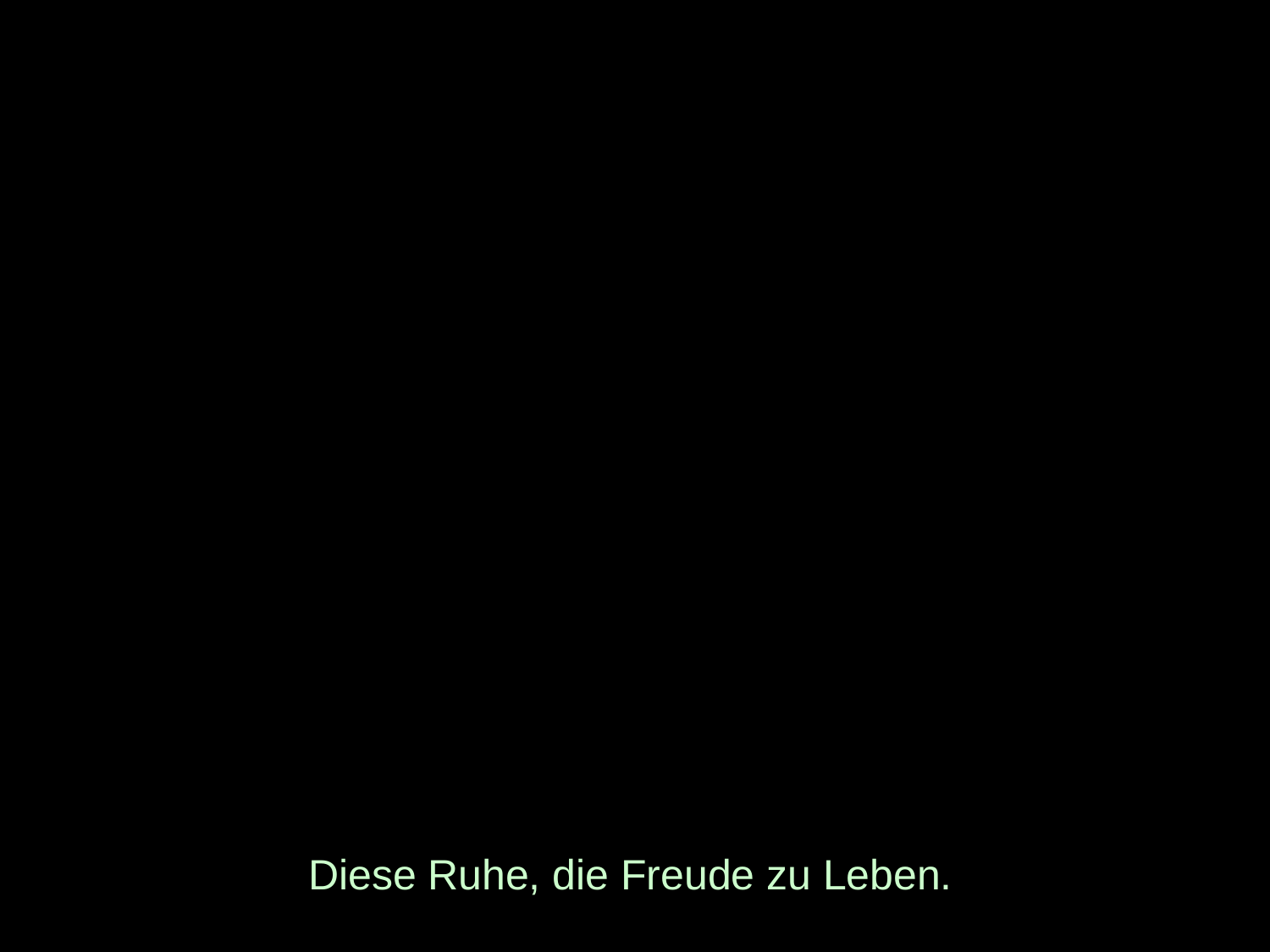

# Diese Ruhe, die Freude zu Leben.